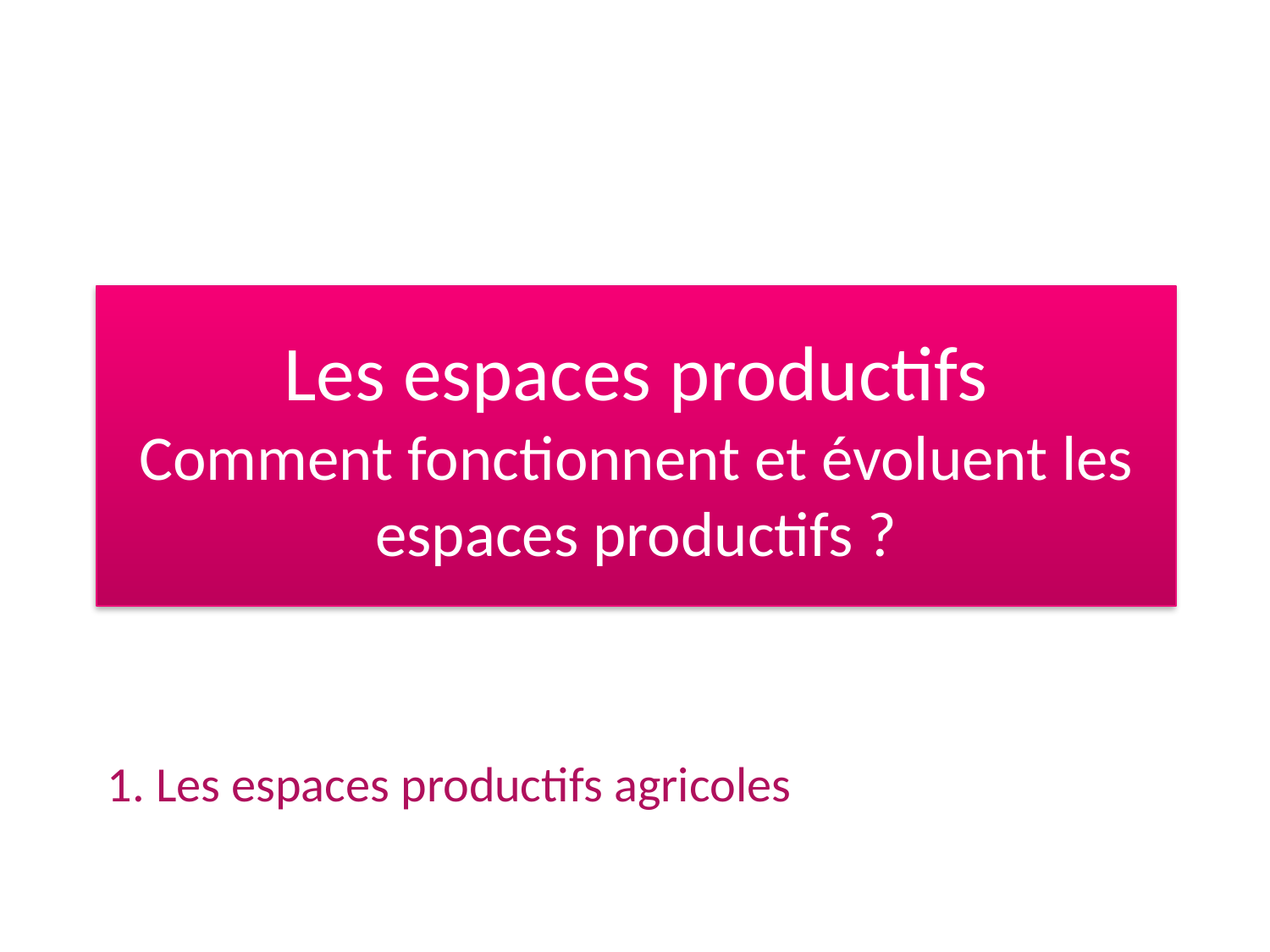

# Les espaces productifs Comment fonctionnent et évoluent les espaces productifs ?
1. Les espaces productifs agricoles